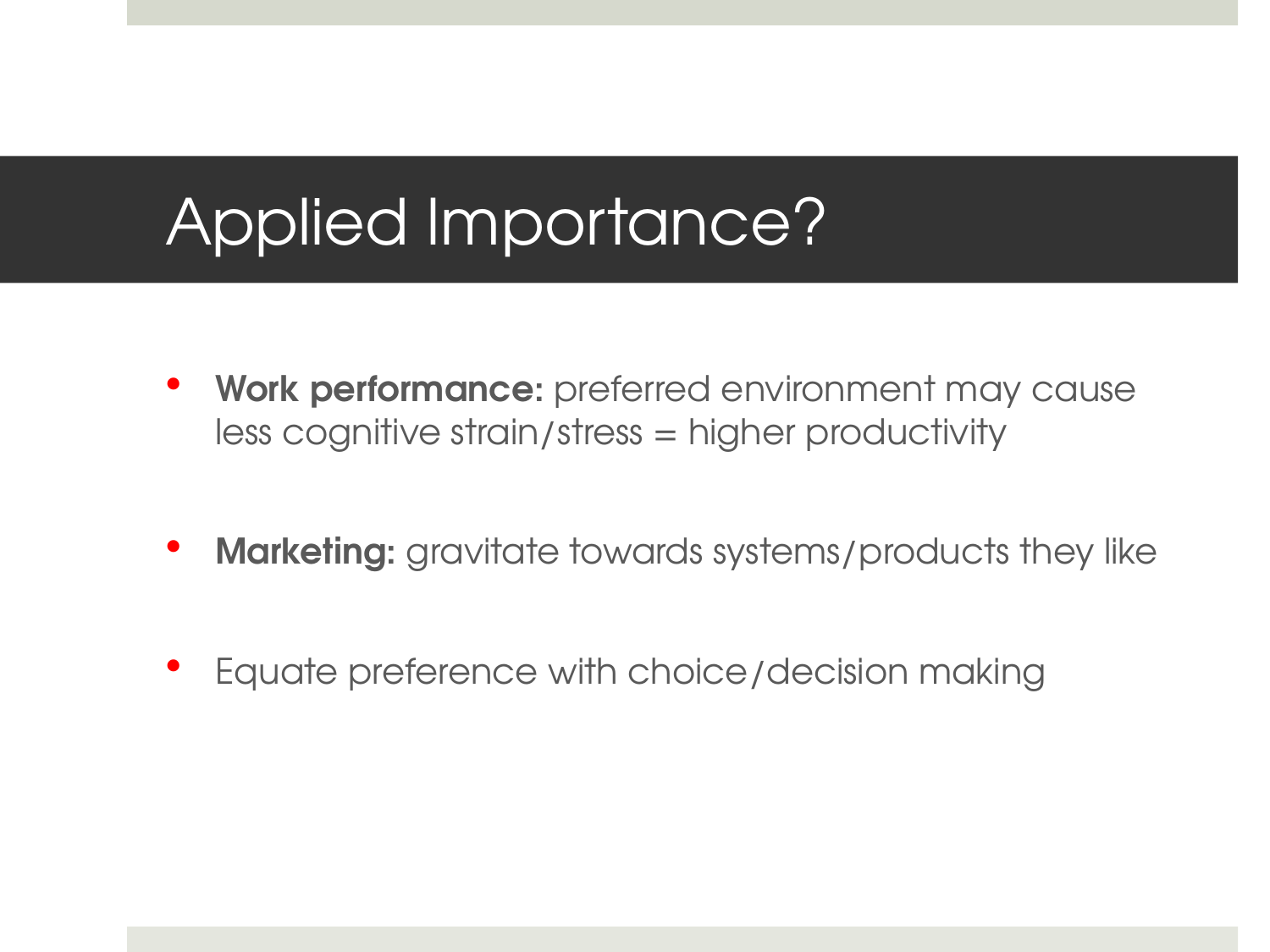

# Applied Importance?
Work performance: preferred environment may cause less cognitive strain/stress = higher productivity
Marketing: gravitate towards systems/products they like
Equate preference with choice/decision making